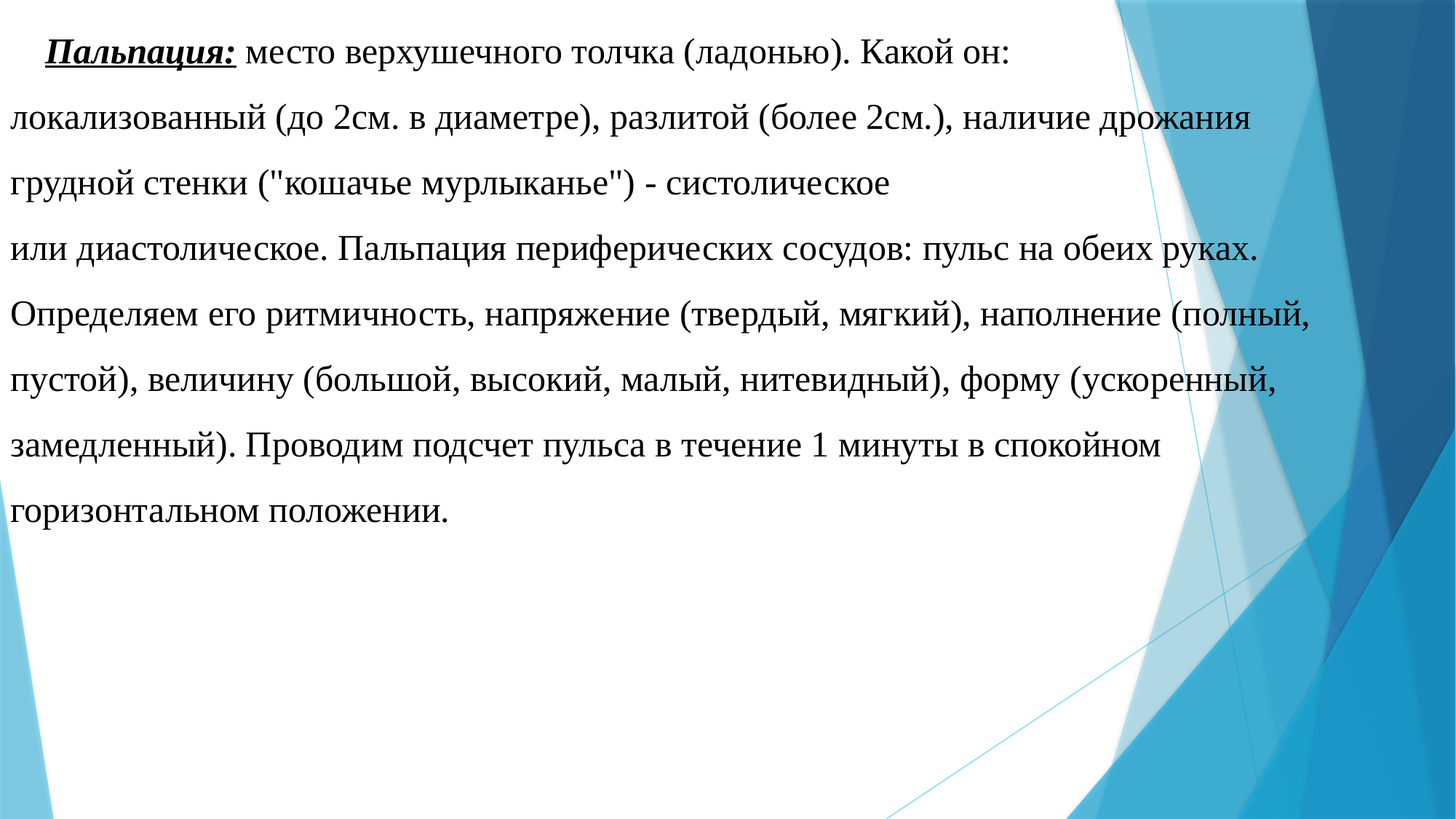

Пальпация: место верхушечного толчка (ладонью). Какой он: локализованный (до 2см. в диаметре), разлитой (более 2см.), наличие дрожания грудной стенки ("кошачье мурлыканье") - систолическое или диастолическое. Пальпация периферических сосудов: пульс на обеих руках. Определяем его ритмичность, напряжение (твердый, мягкий), наполнение (полный, пустой), величину (большой, высокий, малый, нитевидный), форму (ускоренный, замедленный). Проводим подсчет пульса в течение 1 минуты в спокойном горизонтальном положении.